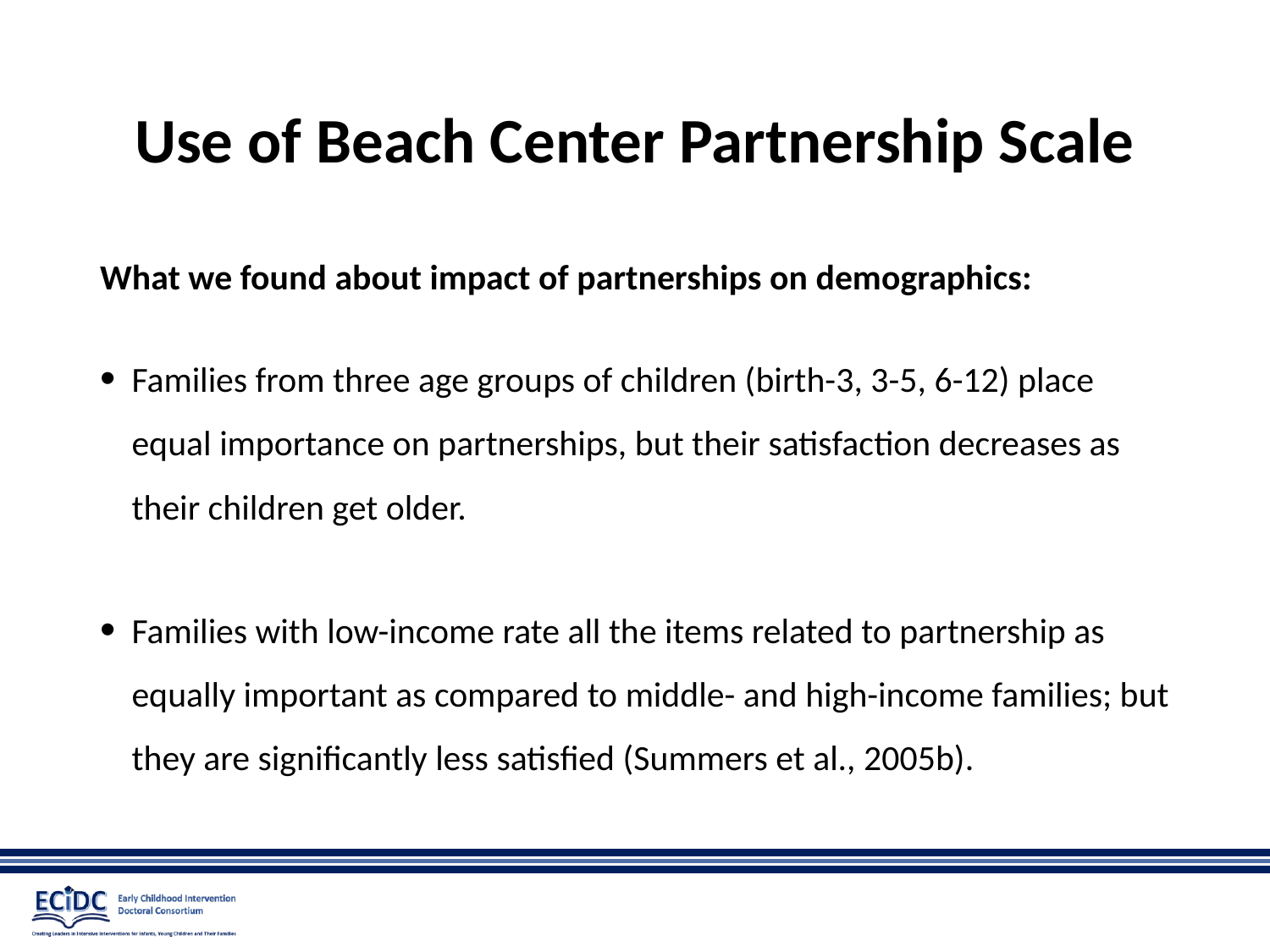

# Use of Beach Center Partnership Scale
What we found about impact of partnerships on demographics:

Families from three age groups of children (birth-3, 3-5, 6-12) place equal importance on partnerships, but their satisfaction decreases as their children get older.

Families with low-income rate all the items related to partnership as equally important as compared to middle- and high-income families; but they are significantly less satisfied (Summers et al., 2005b).